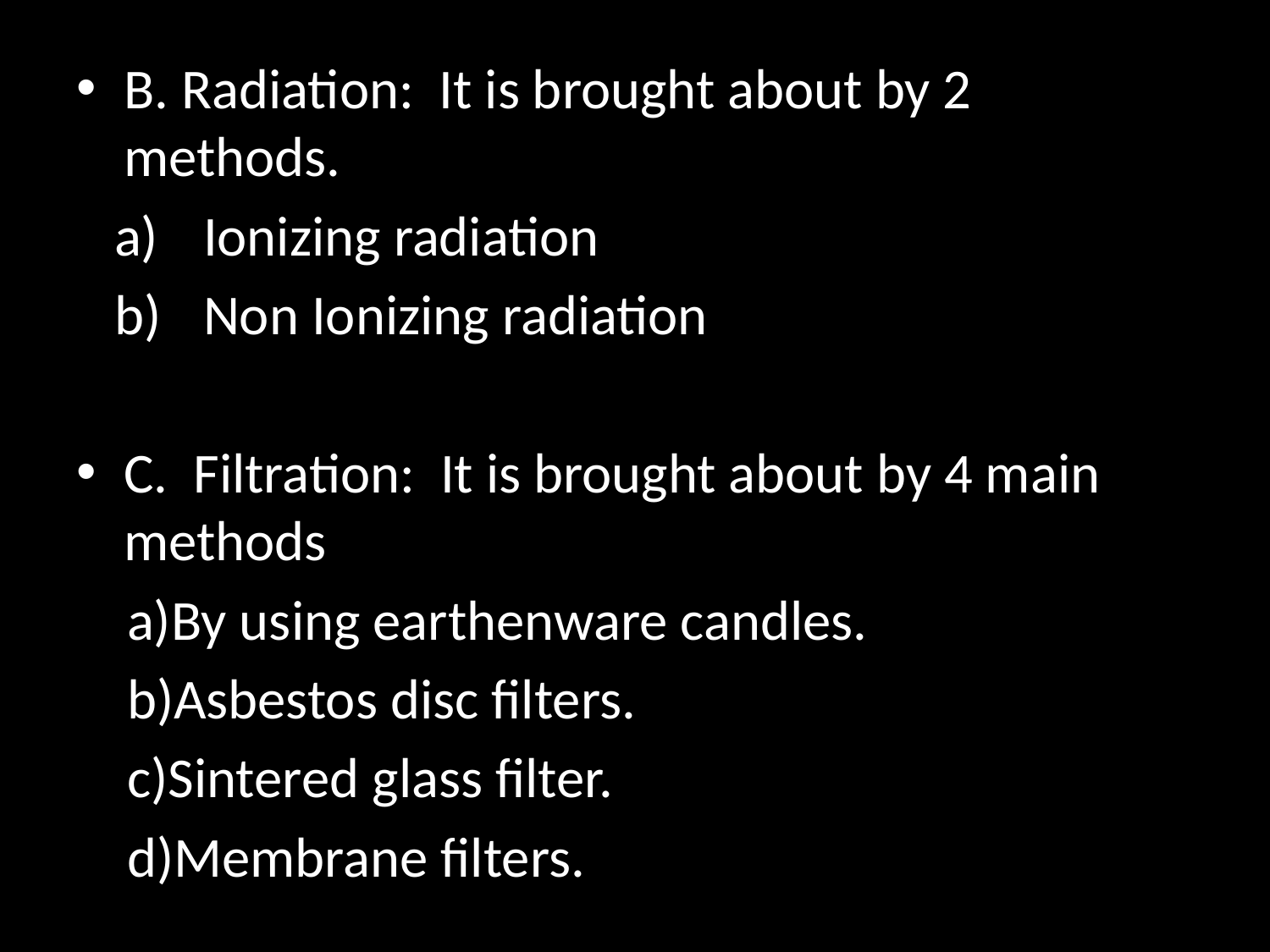

B. Radiation:  It is brought about by 2 methods.
   a)	Ionizing radiation
   b)	Non Ionizing radiation

C.  Filtration:  It is brought about by 4 main methods
    a)By using earthenware candles.
    b)Asbestos disc filters.
    c)Sintered glass filter.
    d)Membrane filters.